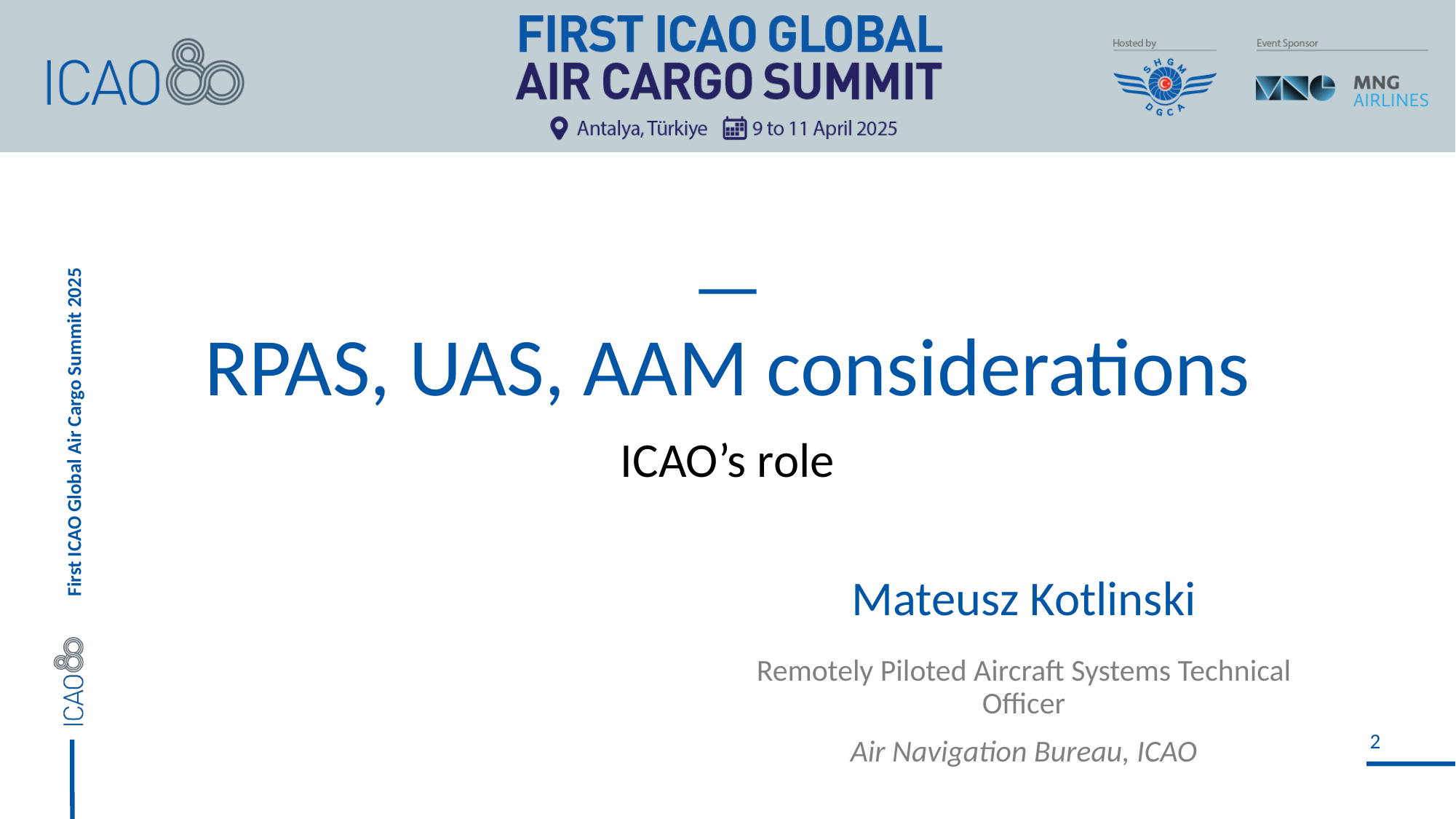

RPAS, UAS, AAM considerations
ICAO’s role
# Mateusz Kotlinski
Remotely Piloted Aircraft Systems Technical Officer
Air Navigation Bureau, ICAO